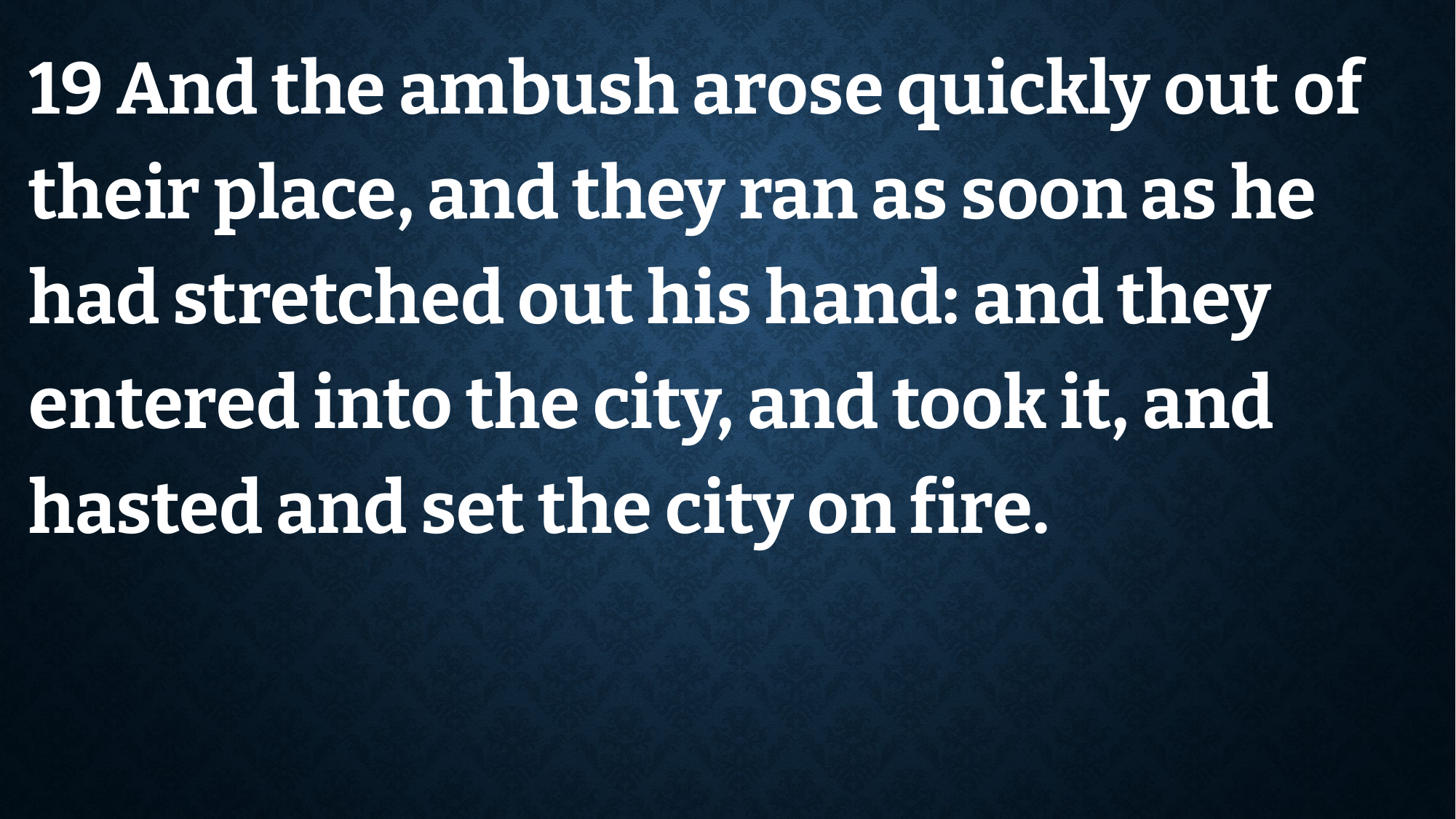

19 And the ambush arose quickly out of their place, and they ran as soon as he had stretched out his hand: and they entered into the city, and took it, and hasted and set the city on fire.